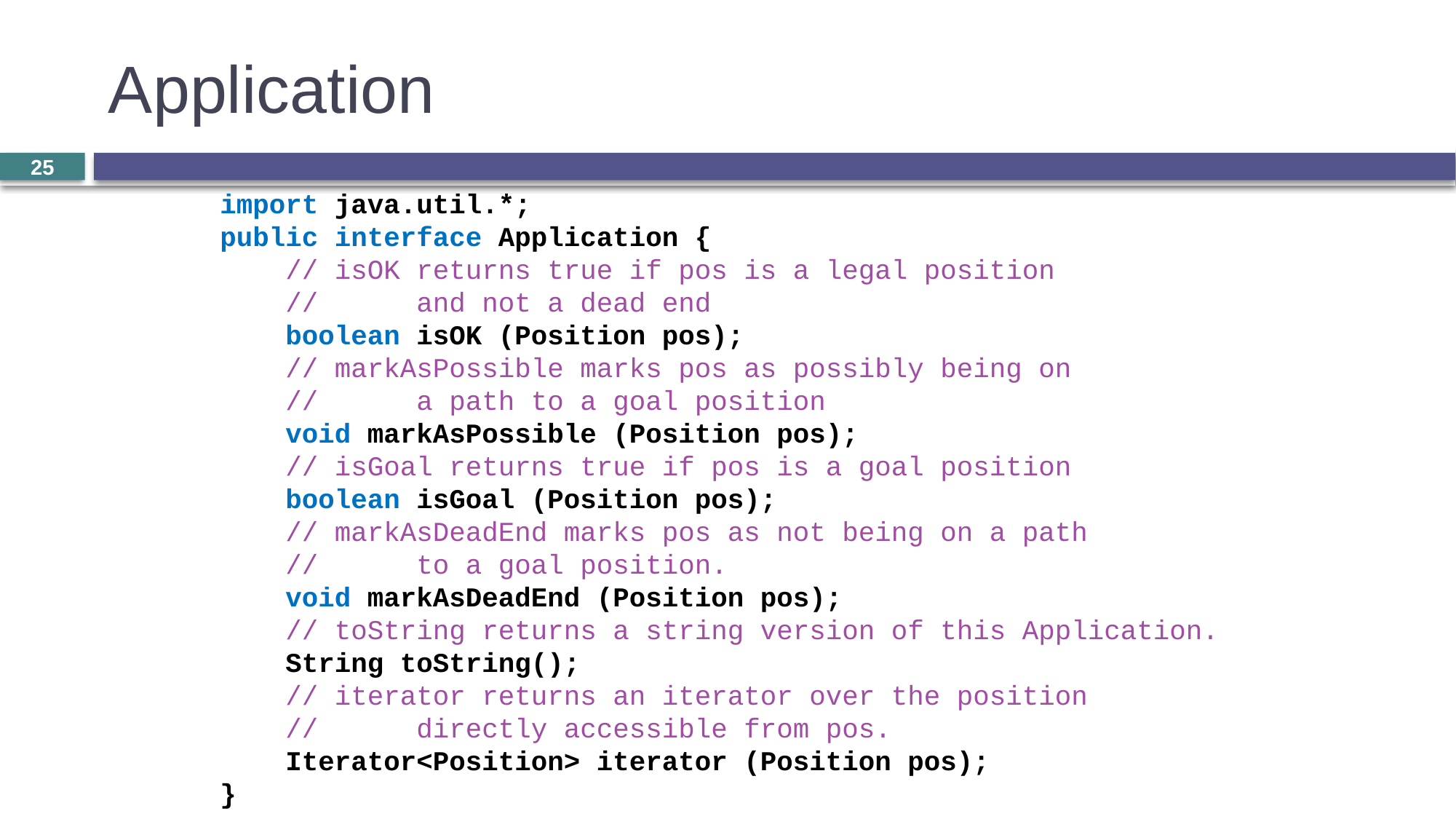

# Application
25
import java.util.*;
public interface Application {
    // isOK returns true if pos is a legal position
    //      and not a dead end
    boolean isOK (Position pos);
    // markAsPossible marks pos as possibly being on
    //      a path to a goal position
    void markAsPossible (Position pos);
    // isGoal returns true if pos is a goal position
    boolean isGoal (Position pos);
    // markAsDeadEnd marks pos as not being on a path
    //      to a goal position.
    void markAsDeadEnd (Position pos);
    // toString returns a string version of this Application.
    String toString();
    // iterator returns an iterator over the position
    //      directly accessible from pos.
    Iterator<Position> iterator (Position pos);
}